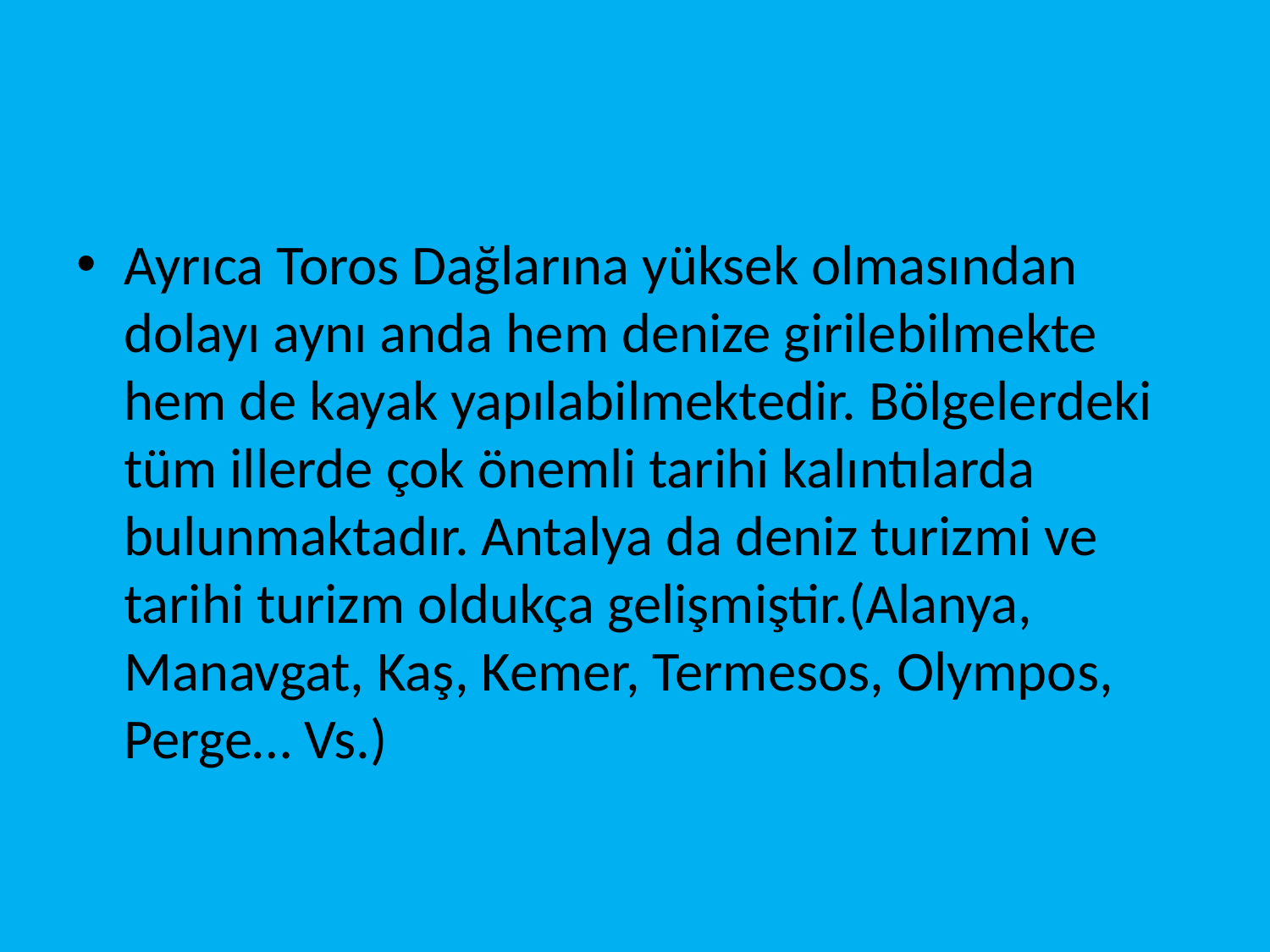

#
Ayrıca Toros Dağlarına yüksek olmasından dolayı aynı anda hem denize girilebilmekte hem de kayak yapılabilmektedir. Bölgelerdeki tüm illerde çok önemli tarihi kalıntılarda bulunmaktadır. Antalya da deniz turizmi ve tarihi turizm oldukça gelişmiştir.(Alanya, Manavgat, Kaş, Kemer, Termesos, Olympos, Perge… Vs.)